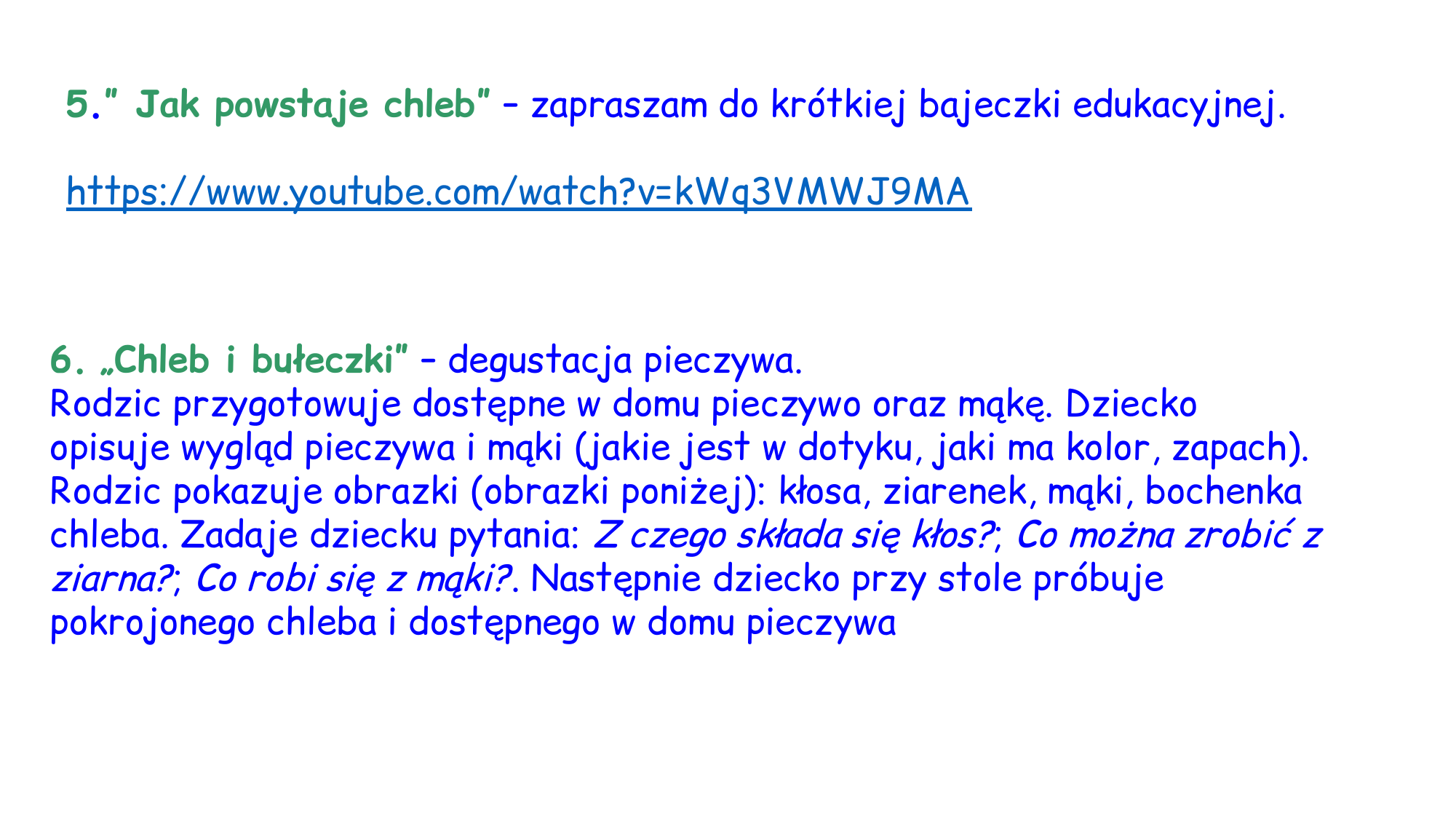

5.” Jak powstaje chleb” – zapraszam do krótkiej bajeczki edukacyjnej.

https://www.youtube.com/watch?v=kWq3VMWJ9MA
6. „Chleb i bułeczki” – degustacja pieczywa.
Rodzic przygotowuje dostępne w domu pieczywo oraz mąkę. Dziecko opisuje wygląd pieczywa i mąki (jakie jest w dotyku, jaki ma kolor, zapach). Rodzic pokazuje obrazki (obrazki poniżej): kłosa, ziarenek, mąki, bochenka chleba. Zadaje dziecku pytania: Z czego składa się kłos?; Co można zrobić z ziarna?; Co robi się z mąki?. Następnie dziecko przy stole próbuje pokrojonego chleba i dostępnego w domu pieczywa